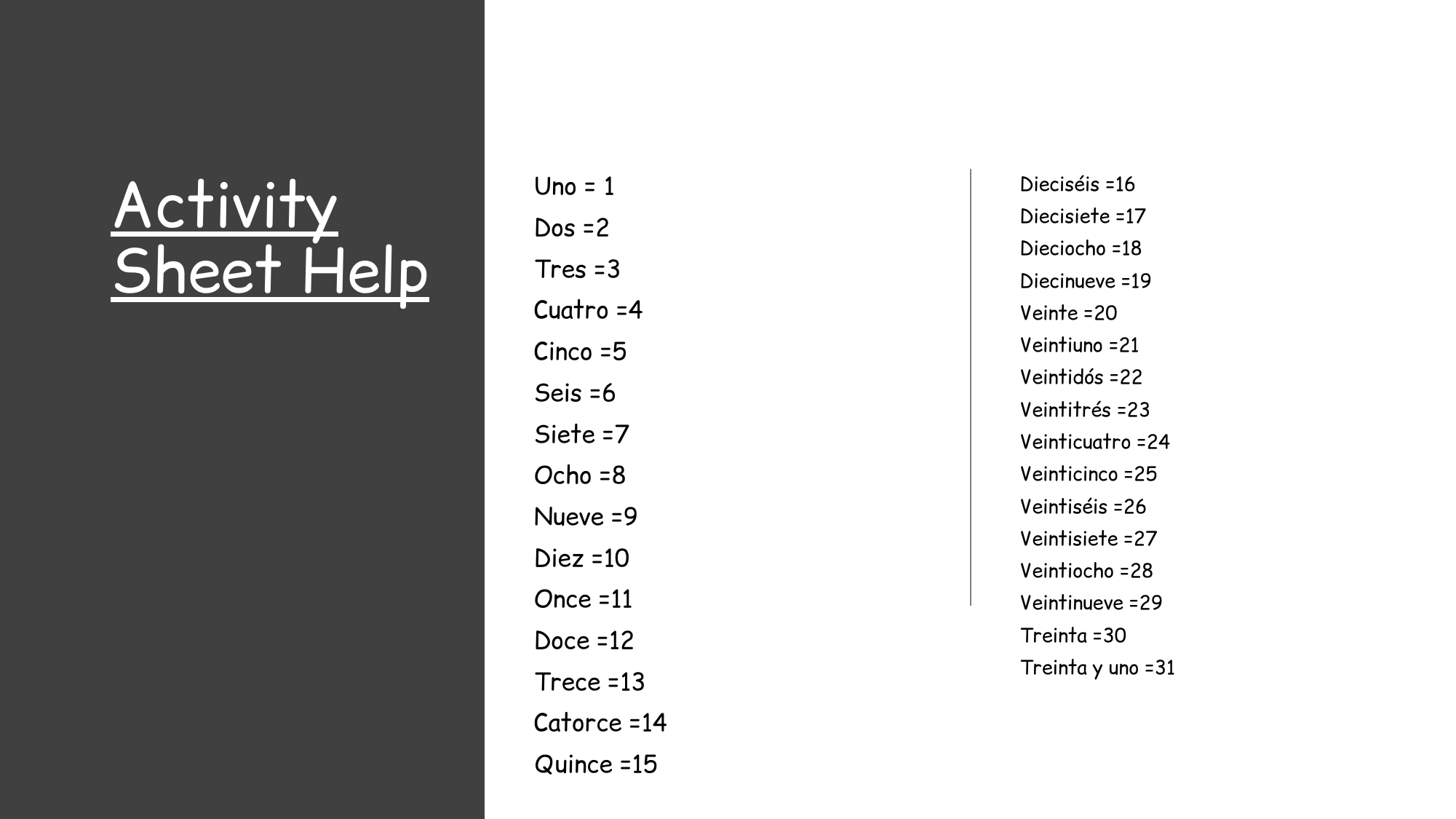

# Activity Sheet Help
Uno = 1
Dos =2
Tres =3
Cuatro =4
Cinco =5
Seis =6
Siete =7
Ocho =8
Nueve =9
Diez =10
Once =11
Doce =12
Trece =13
Catorce =14
Quince =15

Dieciséis =16
Diecisiete =17
Dieciocho =18
Diecinueve =19
Veinte =20
Veintiuno =21
Veintidós =22
Veintitrés =23
Veinticuatro =24
Veinticinco =25
Veintiséis =26
Veintisiete =27
Veintiocho =28
Veintinueve =29
Treinta =30
Treinta y uno =31